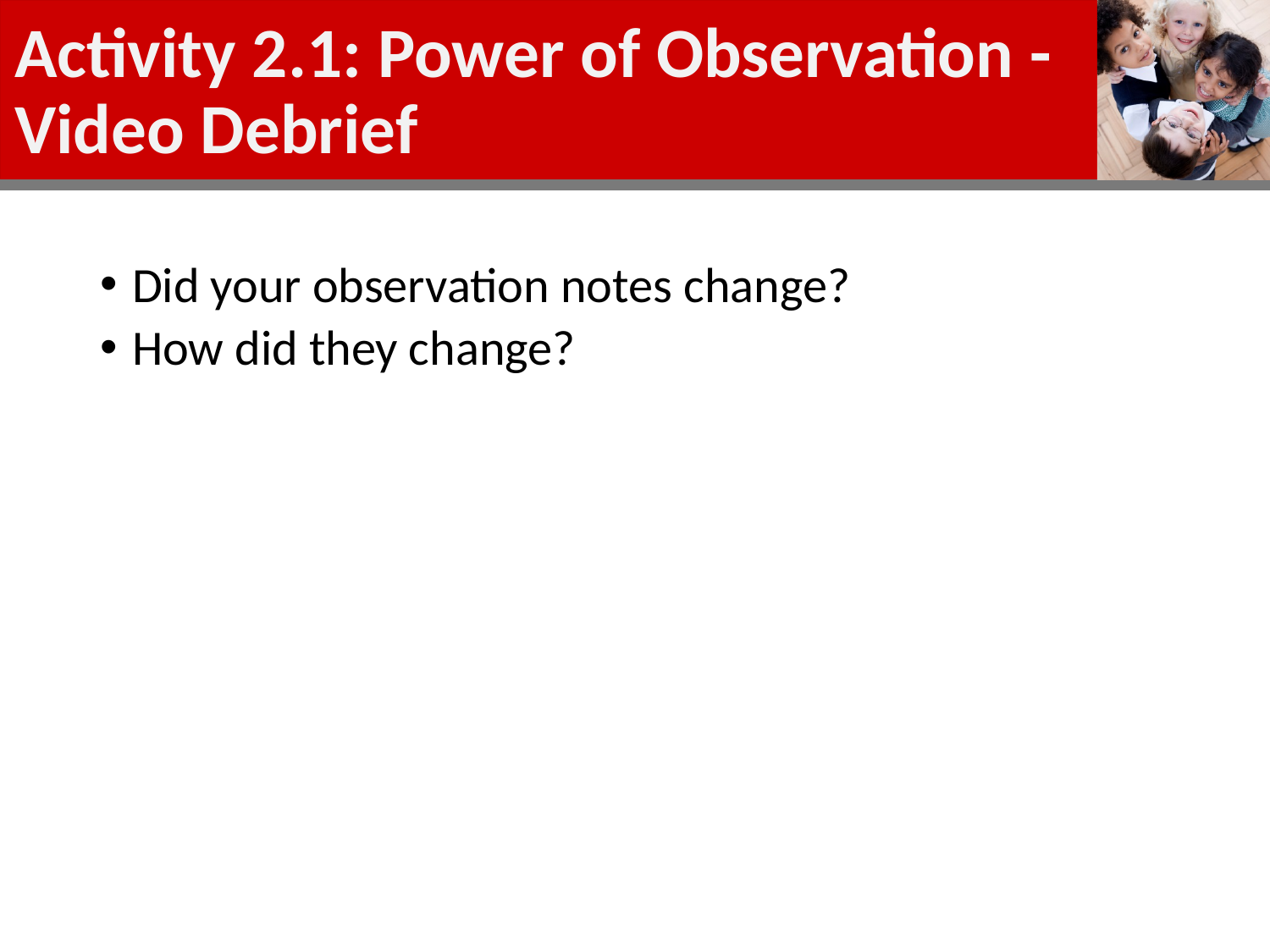

# Activity 2.1: Power of Observation - Video Debrief
Did your observation notes change?
How did they change?